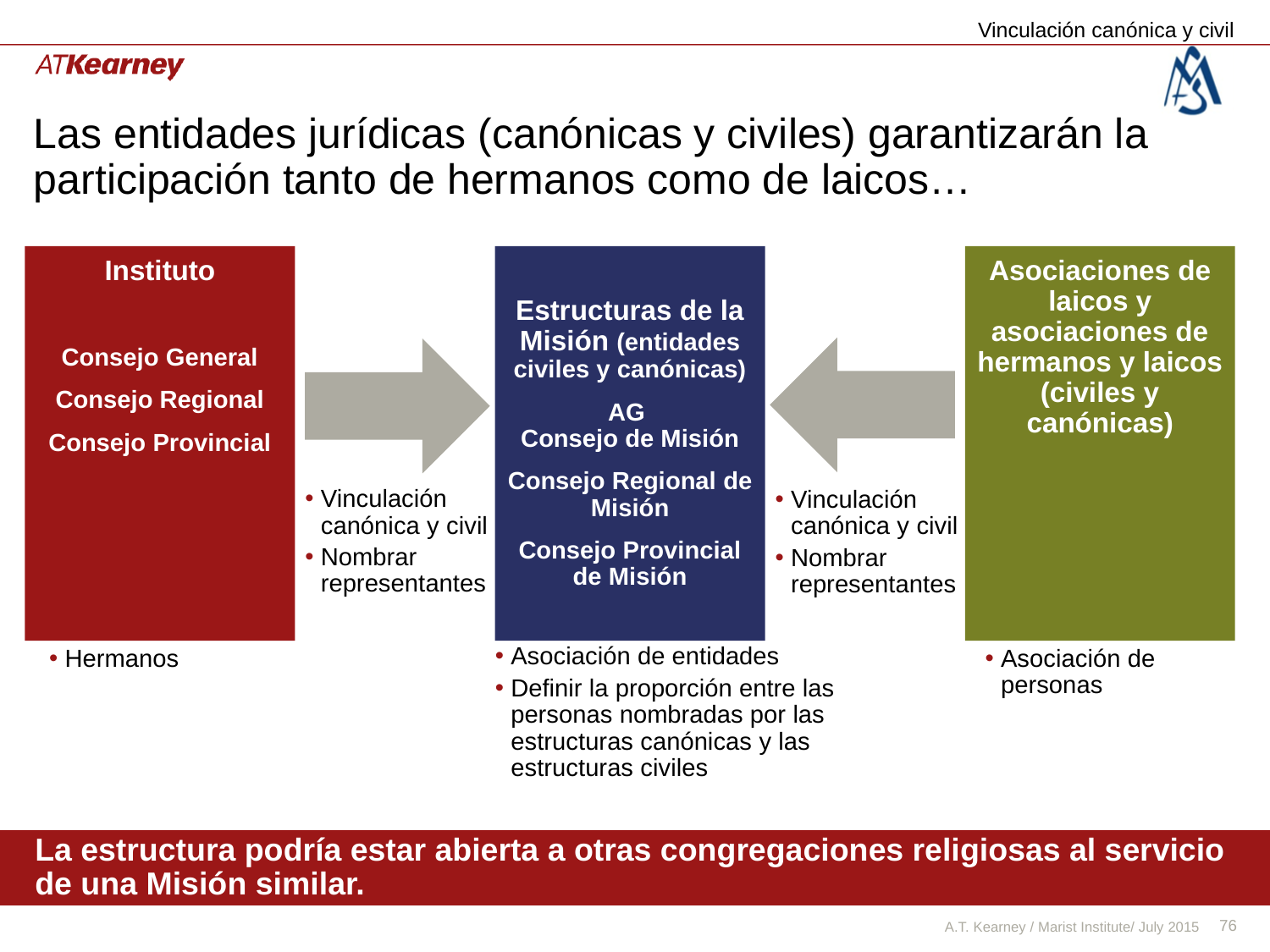

Vinculación canónica y civil
# Las entidades jurídicas (canónicas y civiles) garantizarán la participación tanto de hermanos como de laicos…
Instituto

Consejo General
Consejo Regional
Consejo Provincial
Estructuras de la Misión (entidades civiles y canónicas)
AG
Consejo de Misión
Consejo Regional de Misión
Consejo Provincial de Misión
Asociaciones de laicos y asociaciones de hermanos y laicos (civiles y canónicas)

Vinculación canónica y civil
Nombrar representantes
Vinculación canónica y civil
Nombrar representantes
Asociación de entidades
Definir la proporción entre las personas nombradas por las estructuras canónicas y las estructuras civiles
Asociación de personas
Hermanos
La estructura podría estar abierta a otras congregaciones religiosas al servicio de una Misión similar.